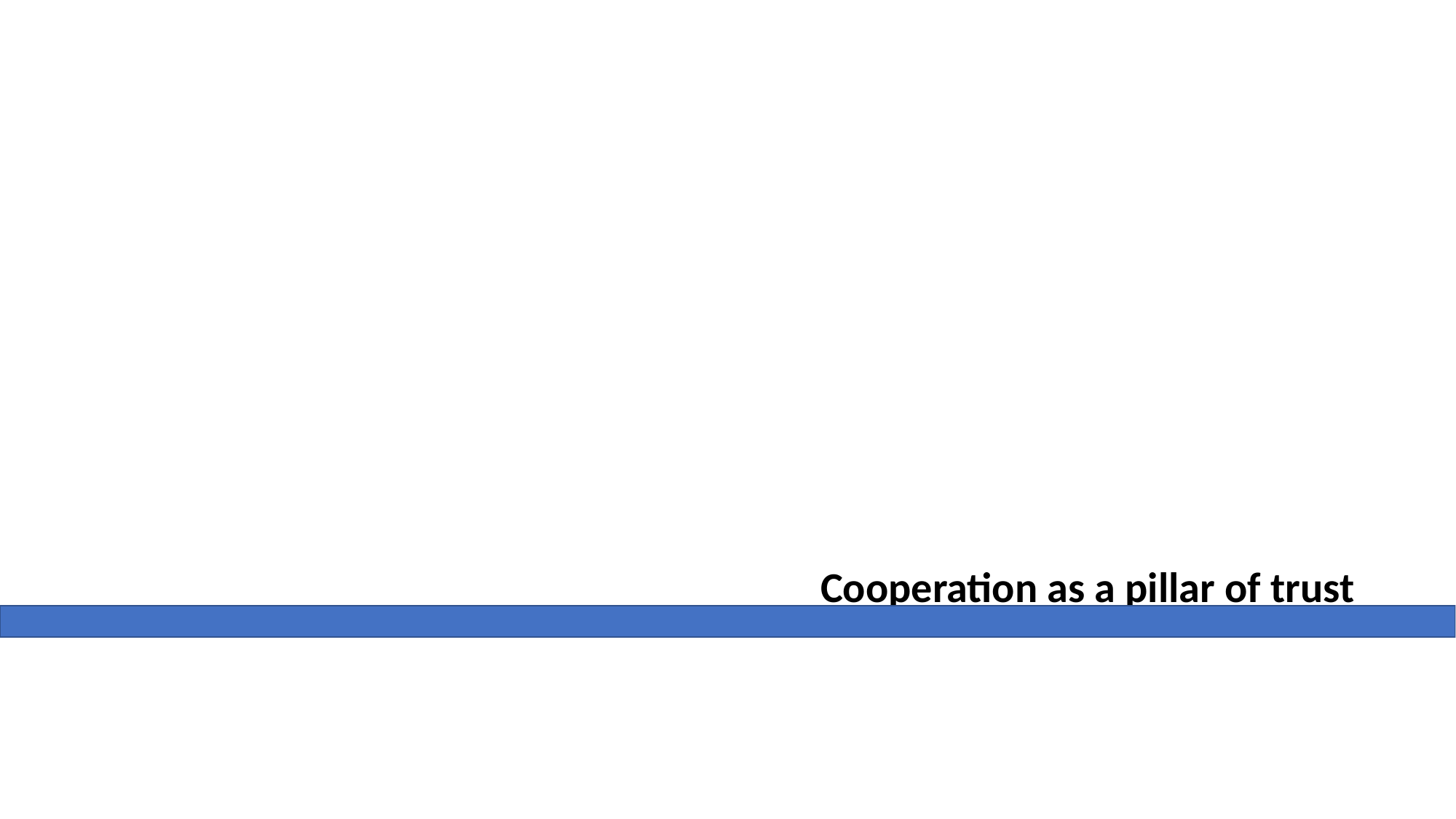

# Cooperation as a pillar of trust